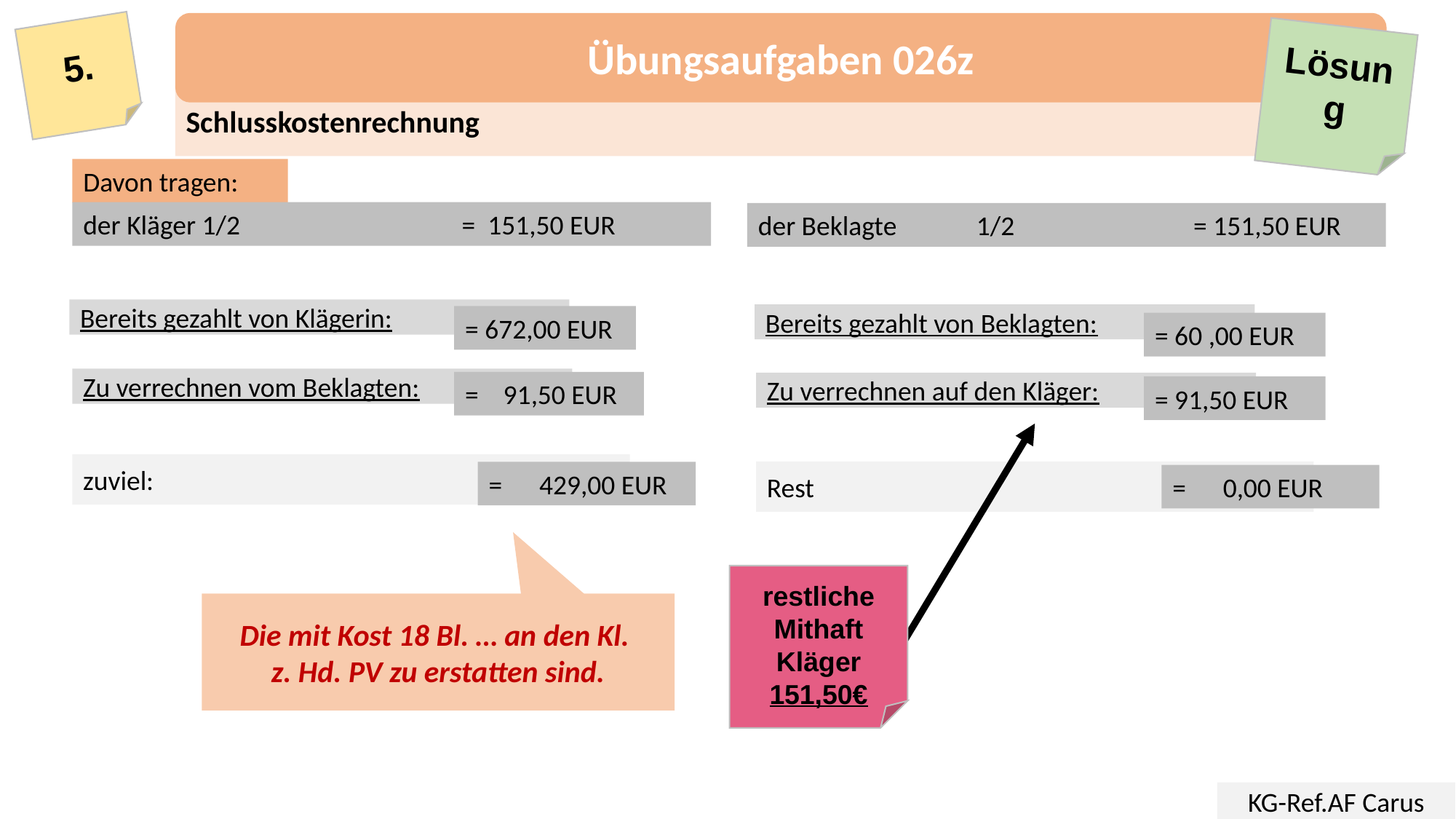

Übungsaufgaben 026z
5.
Lösung
Schlusskostenrechnung
Davon tragen:
der Kläger 1/2	                          =  151,50 EUR
der Beklagte 	1/2                             = 151,50 EUR
Bereits gezahlt von Klägerin:
Bereits gezahlt von Beklagten:
= 672,00 EUR
= 60 ,00 EUR
Zu verrechnen vom Beklagten:
=    91,50 EUR
Zu verrechnen auf den Kläger:
= 91,50 EUR
zuviel:
=      429,00 EUR
Rest
=      0,00 EUR

Die mit Kost 18 Bl. … an den Kl.
z. Hd. PV zu erstatten sind.

restliche Mithaft Kläger
151,50€

KG-Ref.AF Carus